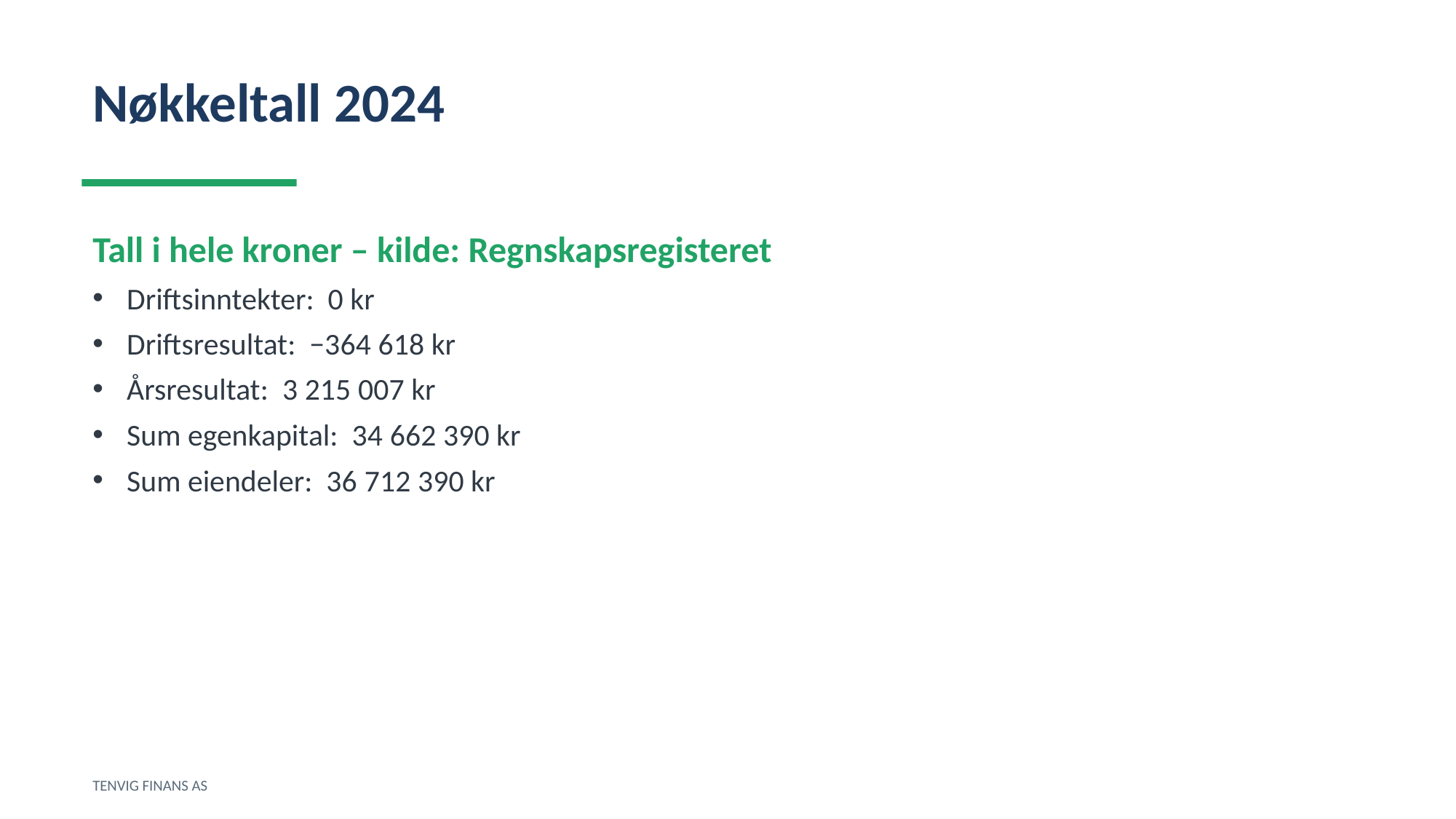

Nøkkeltall 2024

Tall i hele kroner – kilde: Regnskapsregisteret
Driftsinntekter:  0 kr
Driftsresultat:  −364 618 kr
Årsresultat:  3 215 007 kr
Sum egenkapital:  34 662 390 kr
Sum eiendeler:  36 712 390 kr
TENVIG FINANS AS